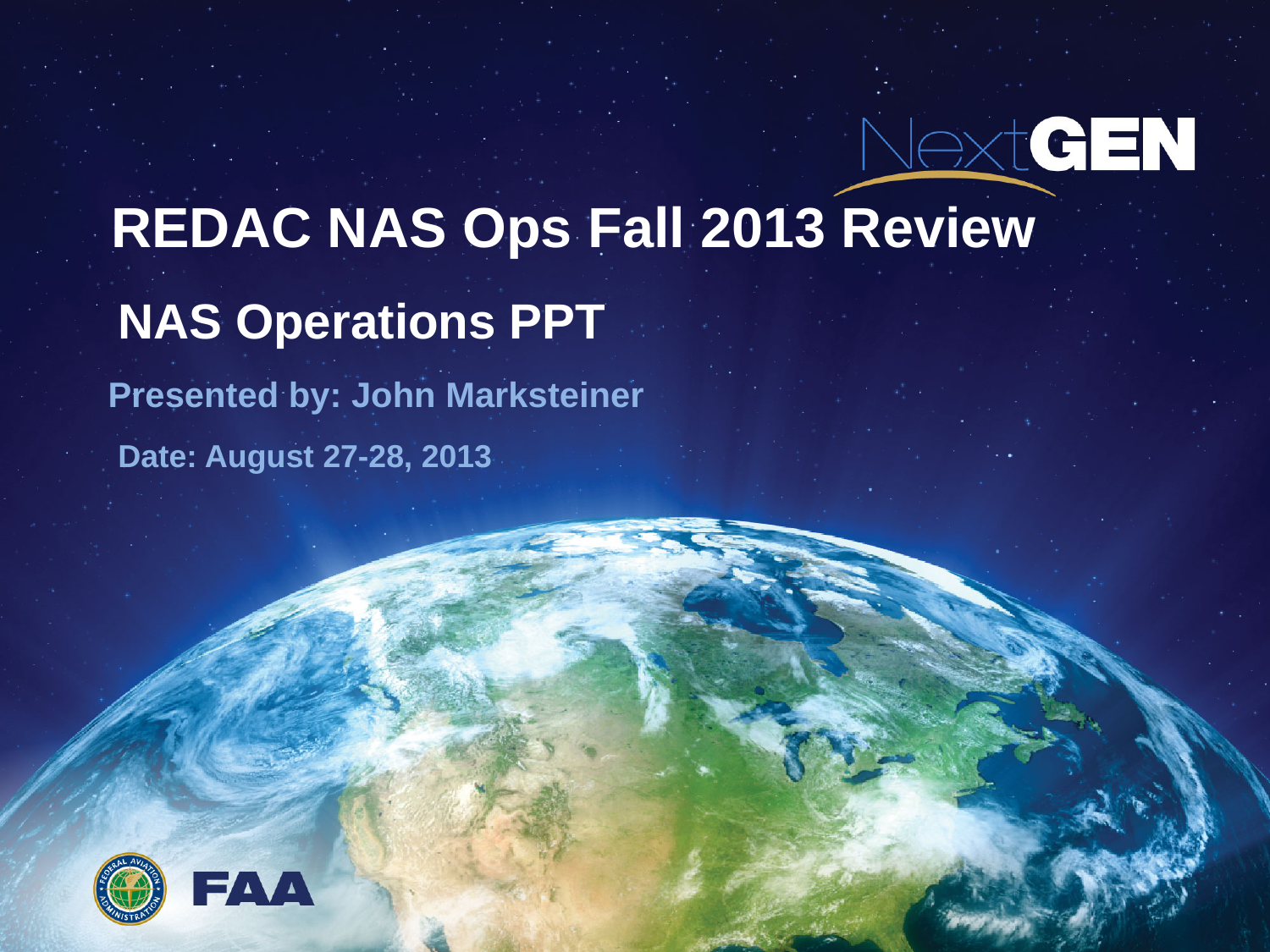

REDAC NAS Ops Fall 2013 Review
# NAS Operations PPT
Presented by: John Marksteiner
Date: August 27-28, 2013